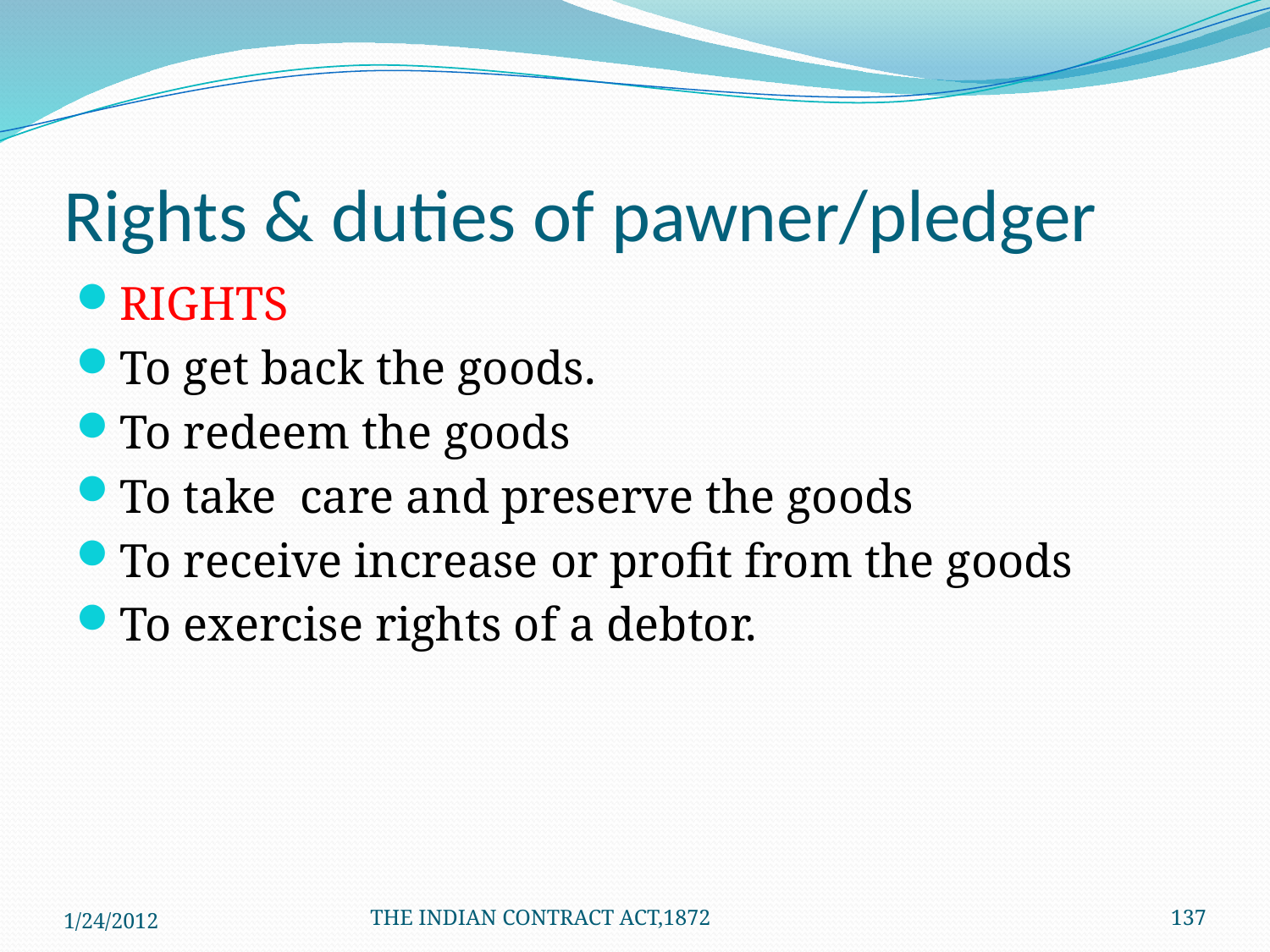

# Rights & duties of pawner/pledger
RIGHTS
To get back the goods.
To redeem the goods
To take  care and preserve the goods
To receive increase or profit from the goods
To exercise rights of a debtor.

1/24/2012
THE INDIAN CONTRACT ACT,1872
137